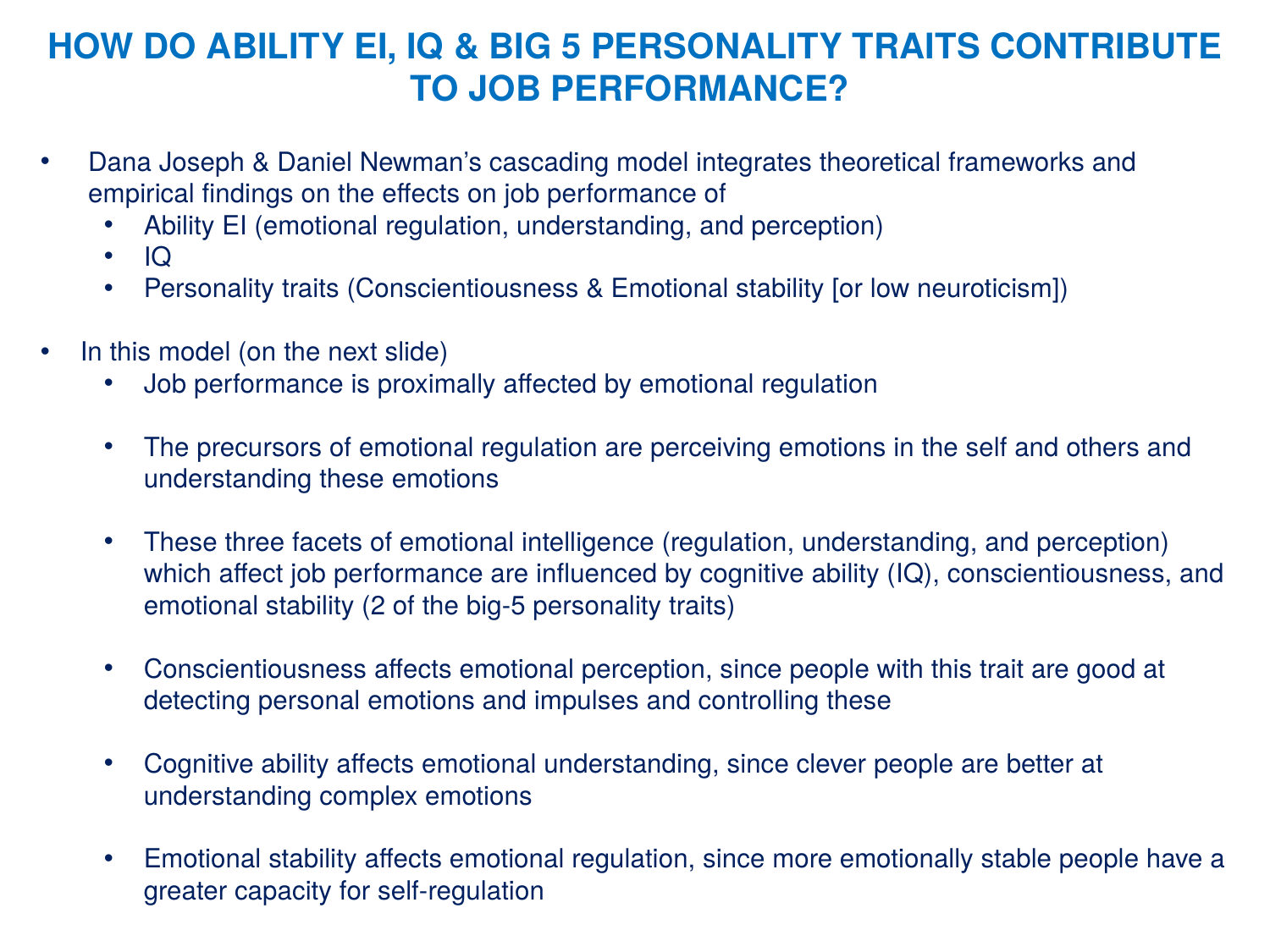

HOW DO ABILITY EI, IQ & BIG 5 PERSONALITY TRAITS CONTRIBUTE TO JOB PERFORMANCE?

Dana Joseph & Daniel Newman’s cascading model integrates theoretical frameworks and empirical findings on the effects on job performance of
Ability EI (emotional regulation, understanding, and perception)
IQ
Personality traits (Conscientiousness & Emotional stability [or low neuroticism])

In this model (on the next slide)
Job performance is proximally affected by emotional regulation

The precursors of emotional regulation are perceiving emotions in the self and others and understanding these emotions

These three facets of emotional intelligence (regulation, understanding, and perception) which affect job performance are influenced by cognitive ability (IQ), conscientiousness, and emotional stability (2 of the big-5 personality traits)

Conscientiousness affects emotional perception, since people with this trait are good at detecting personal emotions and impulses and controlling these

Cognitive ability affects emotional understanding, since clever people are better at understanding complex emotions

Emotional stability affects emotional regulation, since more emotionally stable people have a greater capacity for self-regulation